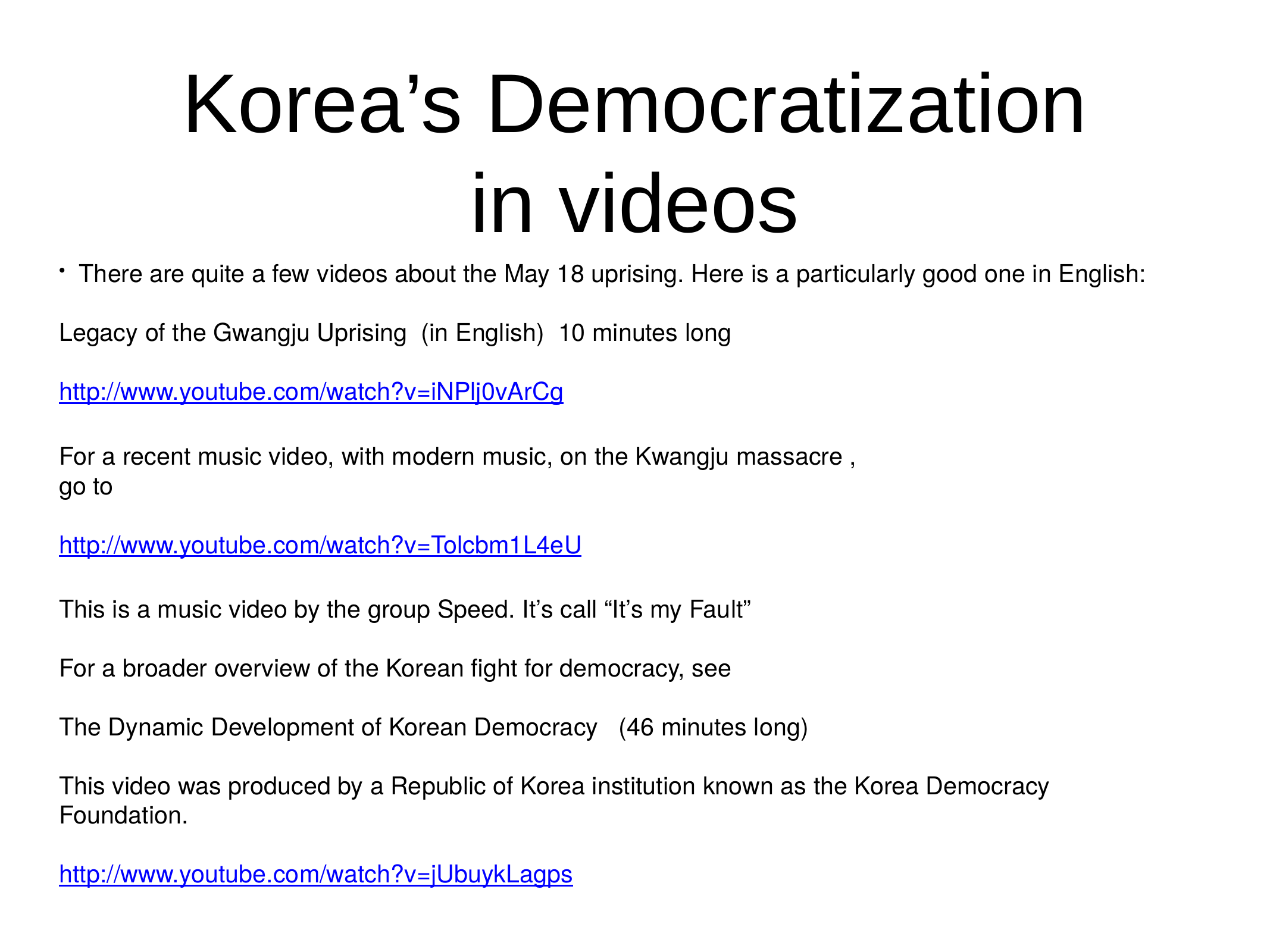

# Korea’s Democratization
in videos
There are quite a few videos about the May 18 uprising. Here is a particularly good one in English:

Legacy of the Gwangju Uprising  (in English)  10 minutes long

http://www.youtube.com/watch?v=iNPlj0vArCg

For a recent music video, with modern music, on the Kwangju massacre ,
go to

http://www.youtube.com/watch?v=Tolcbm1L4eU

This is a music video by the group Speed. It’s call “It’s my Fault”

For a broader overview of the Korean fight for democracy, see

The Dynamic Development of Korean Democracy   (46 minutes long)

This video was produced by a Republic of Korea institution known as the Korea Democracy Foundation.

http://www.youtube.com/watch?v=jUbuykLagps